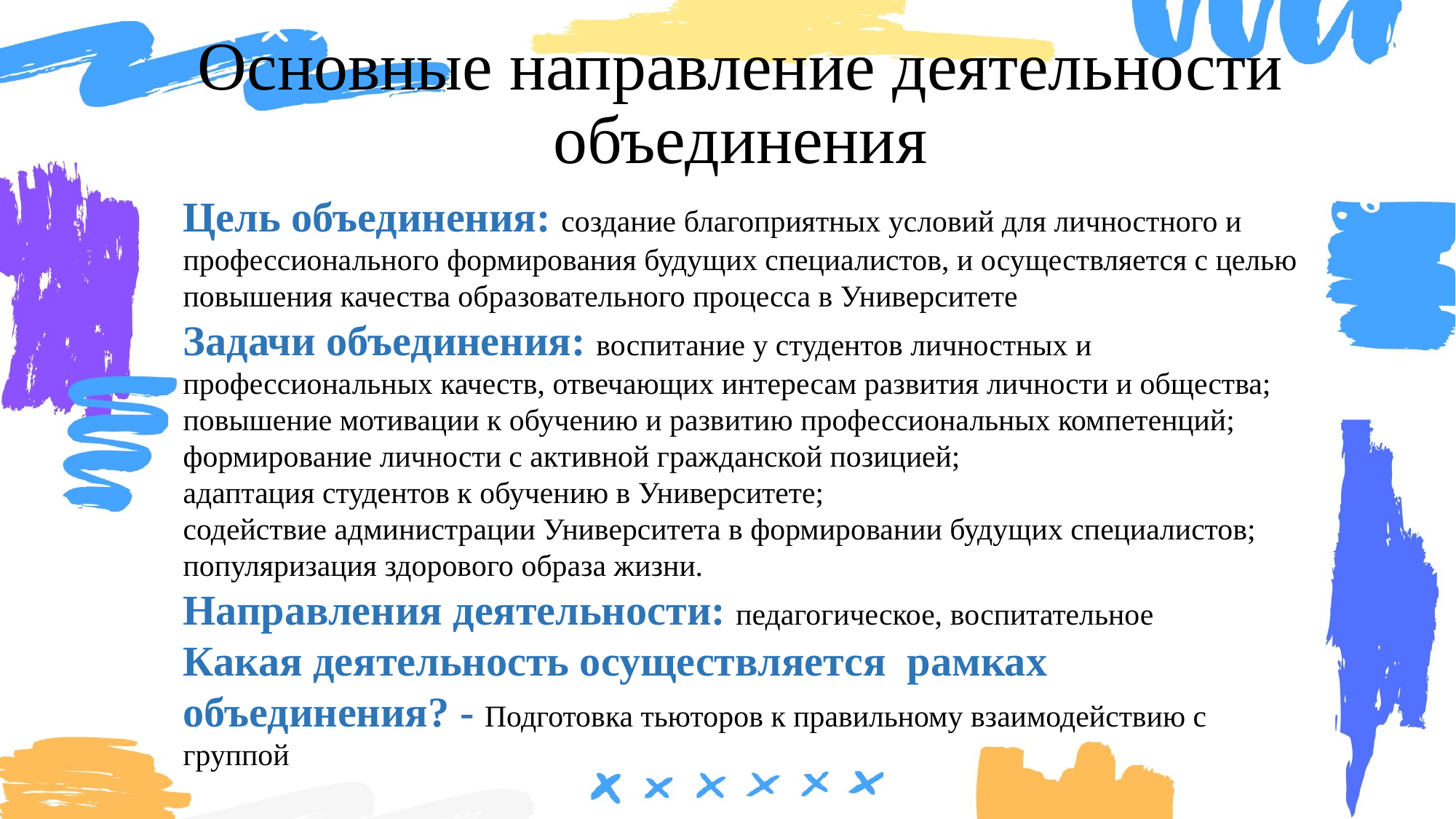

# Основные направление деятельности объединения
Цель объединения: создание благоприятных условий для личностного и профессионального формирования будущих специалистов, и осуществляется с целью повышения качества образовательного процесса в Университете
Задачи объединения: воспитание у студентов личностных и профессиональных качеств, отвечающих интересам развития личности и общества;
повышение мотивации к обучению и развитию профессиональных компетенций;
формирование личности с активной гражданской позицией;
адаптация студентов к обучению в Университете;
содействие администрации Университета в формировании будущих специалистов;
популяризация здорового образа жизни.
Направления деятельности: педагогическое, воспитательное
Какая деятельность осуществляется  рамках объединения? - Подготовка тьюторов к правильному взаимодействию с группой